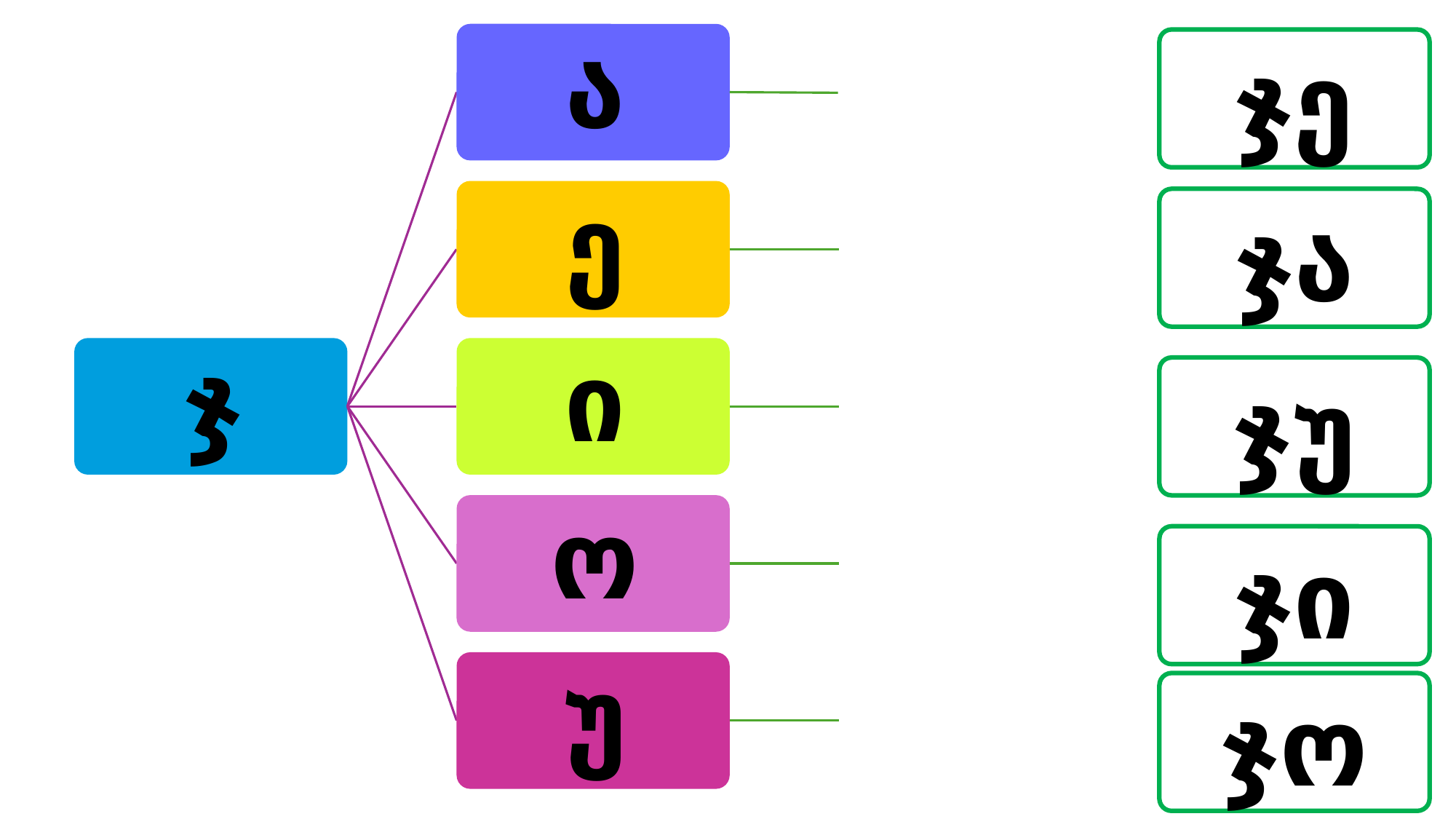

ჯ

ა

ე

ი

ო

უ

ჯე
ჯა
ჯუ
ჯი
ჯო